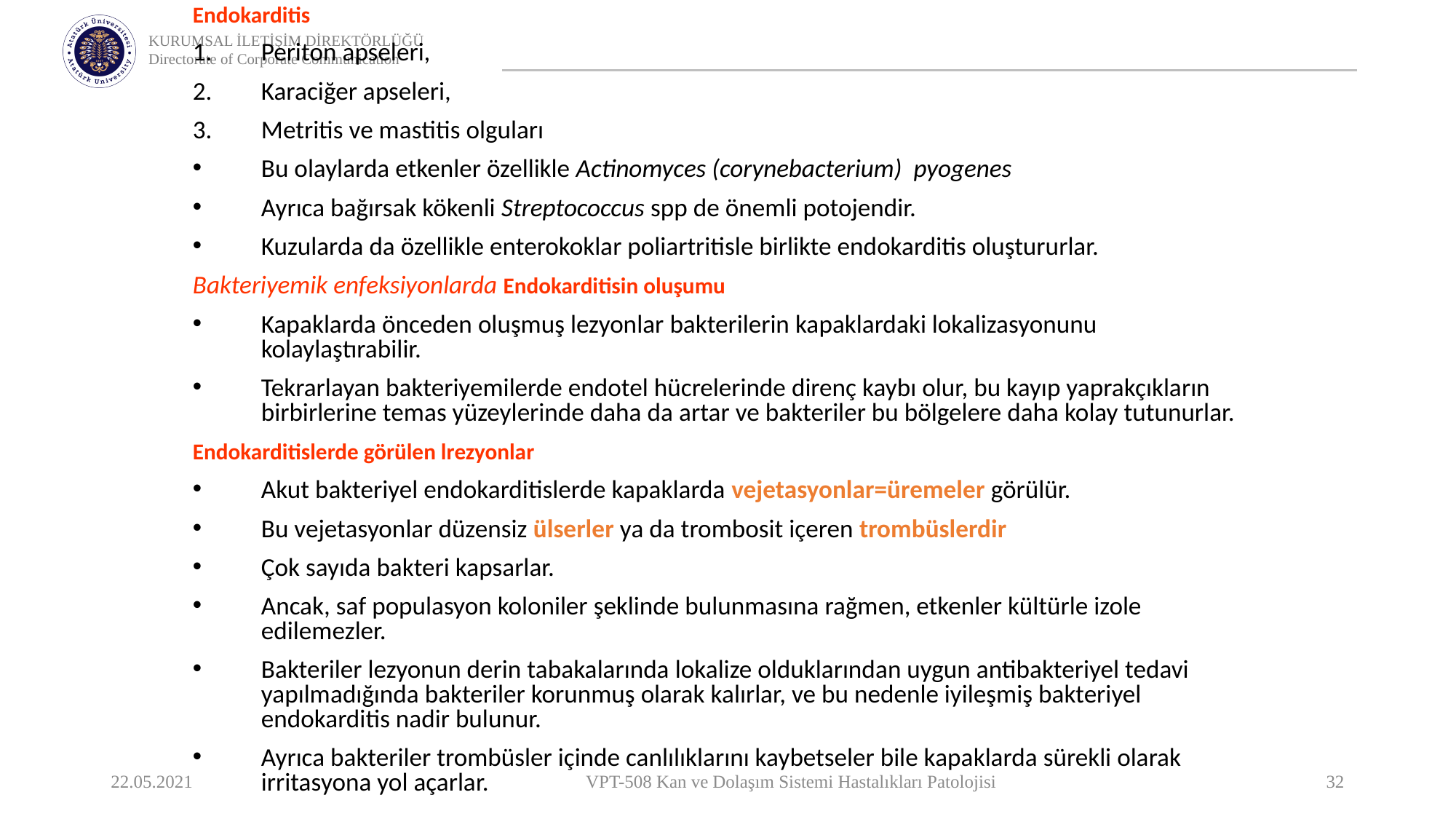

Endokarditis
Periton apseleri,
Karaciğer apseleri,
Metritis ve mastitis olguları
Bu olaylarda etkenler özellikle Actinomyces (corynebacterium)  pyogenes
Ayrıca bağırsak kökenli Streptococcus spp de önemli potojendir.
Kuzularda da özellikle enterokoklar poliartritisle birlikte endokarditis oluştururlar.
Bakteriyemik enfeksiyonlarda Endokarditisin oluşumu
Kapaklarda önceden oluşmuş lezyonlar bakterilerin kapaklardaki lokalizasyonunu kolaylaştırabilir.
Tekrarlayan bakteriyemilerde endotel hücrelerinde direnç kaybı olur, bu kayıp yaprakçıkların birbirlerine temas yüzeylerinde daha da artar ve bakteriler bu bölgelere daha kolay tutunurlar.
Endokarditislerde görülen lrezyonlar
Akut bakteriyel endokarditislerde kapaklarda vejetasyonlar=üremeler görülür.
Bu vejetasyonlar düzensiz ülserler ya da trombosit içeren trombüslerdir
Çok sayıda bakteri kapsarlar.
Ancak, saf populasyon koloniler şeklinde bulunmasına rağmen, etkenler kültürle izole edilemezler.
Bakteriler lezyonun derin tabakalarında lokalize olduklarından uygun antibakteriyel tedavi yapılmadığında bakteriler korunmuş olarak kalırlar, ve bu nedenle iyileşmiş bakteriyel endokarditis nadir bulunur.
Ayrıca bakteriler trombüsler içinde canlılıklarını kaybetseler bile kapaklarda sürekli olarak irritasyona yol açarlar.
22.05.2021
VPT-508 Kan ve Dolaşım Sistemi Hastalıkları Patolojisi
32